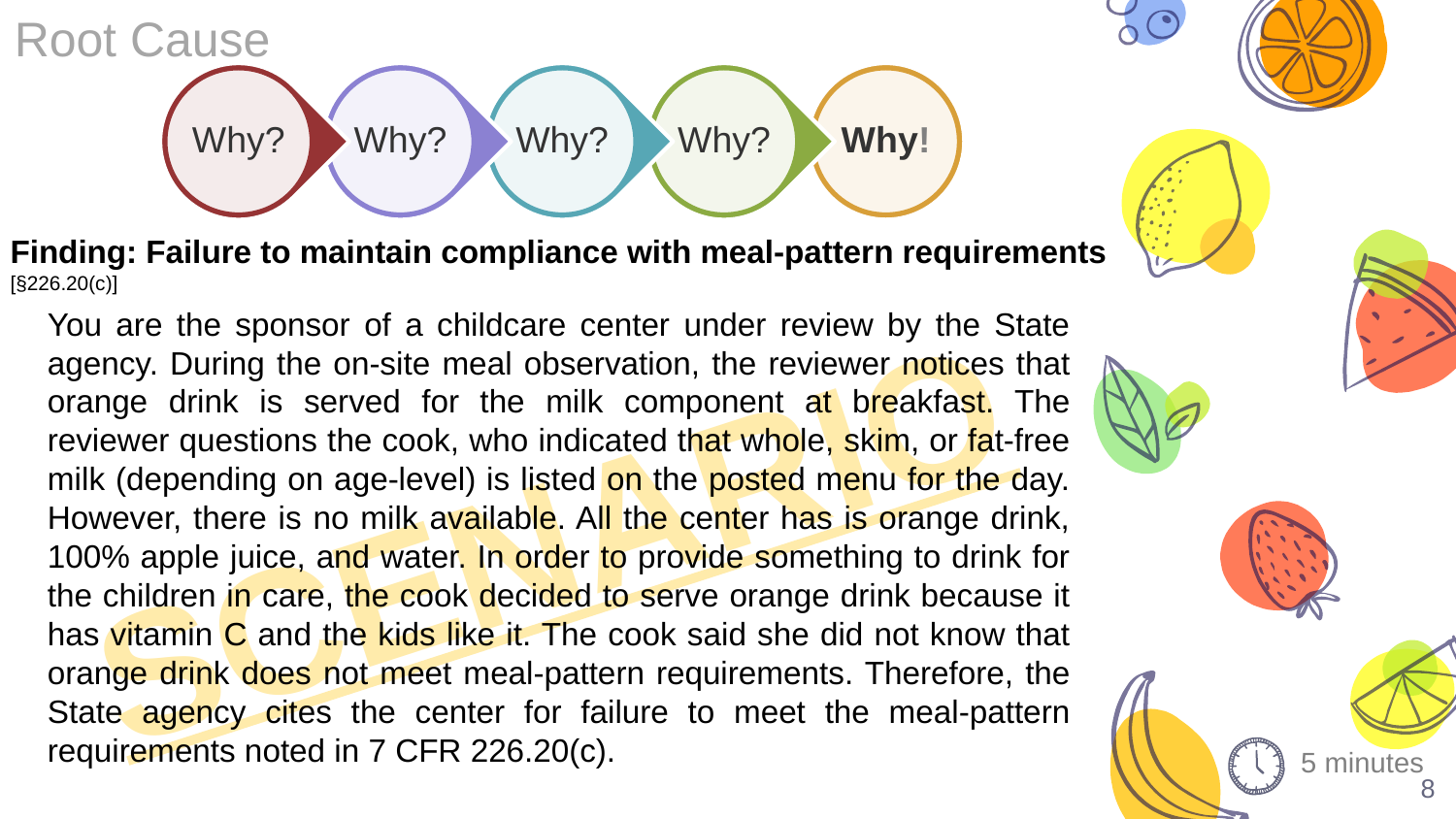

Root Cause
Why!
Why?
Why?
Why?
Why?
Finding: Failure to maintain compliance with meal-pattern requirements [§226.20(c)]
You are the sponsor of a childcare center under review by the State agency. During the on-site meal observation, the reviewer notices that orange drink is served for the milk component at breakfast. The reviewer questions the cook, who indicated that whole, skim, or fat-free milk (depending on age-level) is listed on the posted menu for the day. However, there is no milk available. All the center has is orange drink, 100% apple juice, and water. In order to provide something to drink for the children in care, the cook decided to serve orange drink because it has vitamin C and the kids like it. The cook said she did not know that orange drink does not meet meal-pattern requirements. Therefore, the State agency cites the center for failure to meet the meal-pattern requirements noted in 7 CFR 226.20(c).
SCENARIO
5 minutes

8